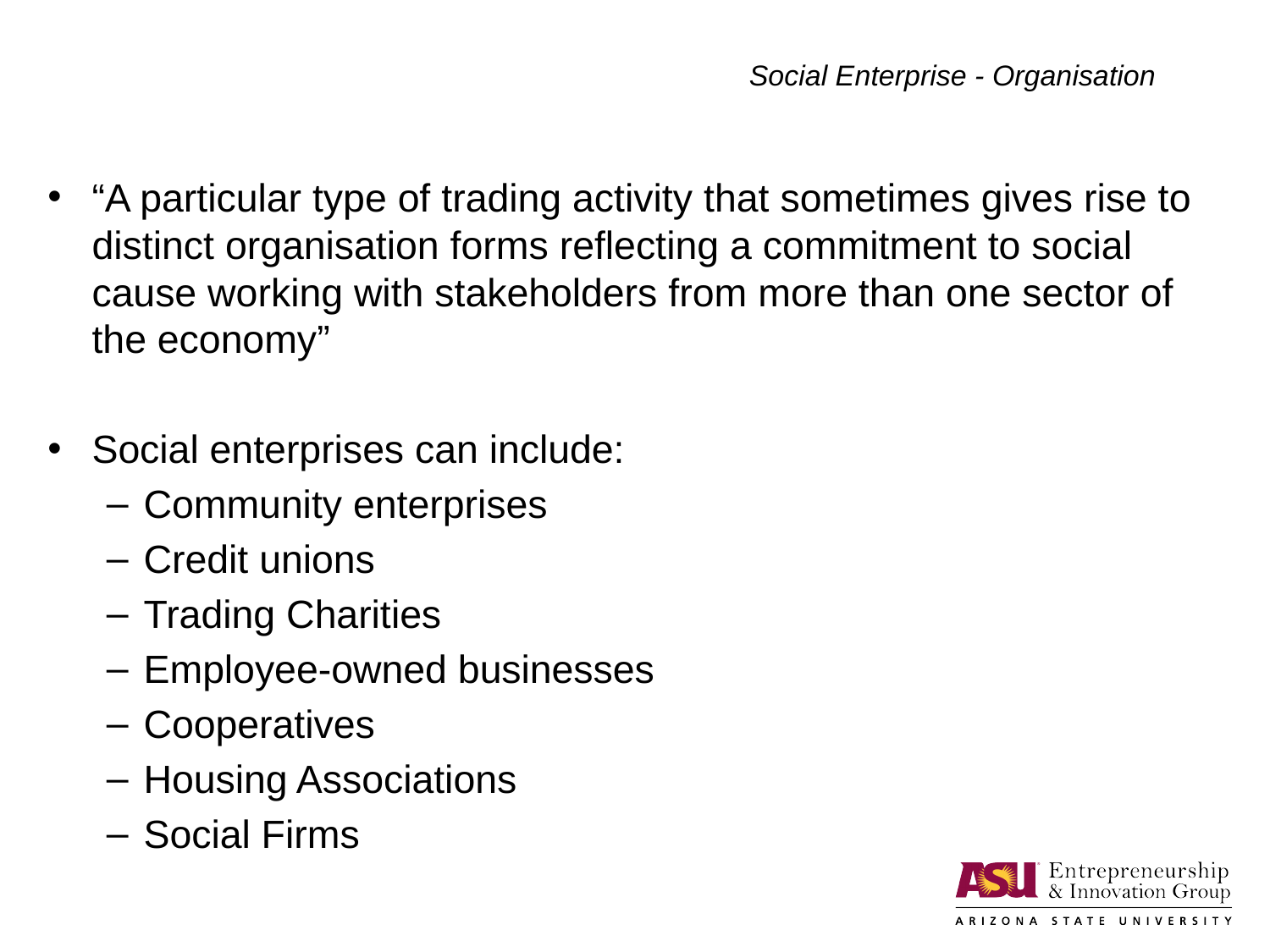

# Social Enterprise - Organisation
“A particular type of trading activity that sometimes gives rise to distinct organisation forms reflecting a commitment to social cause working with stakeholders from more than one sector of the economy”

Social enterprises can include:
Community enterprises
Credit unions
Trading Charities
Employee-owned businesses
Cooperatives
Housing Associations
Social Firms